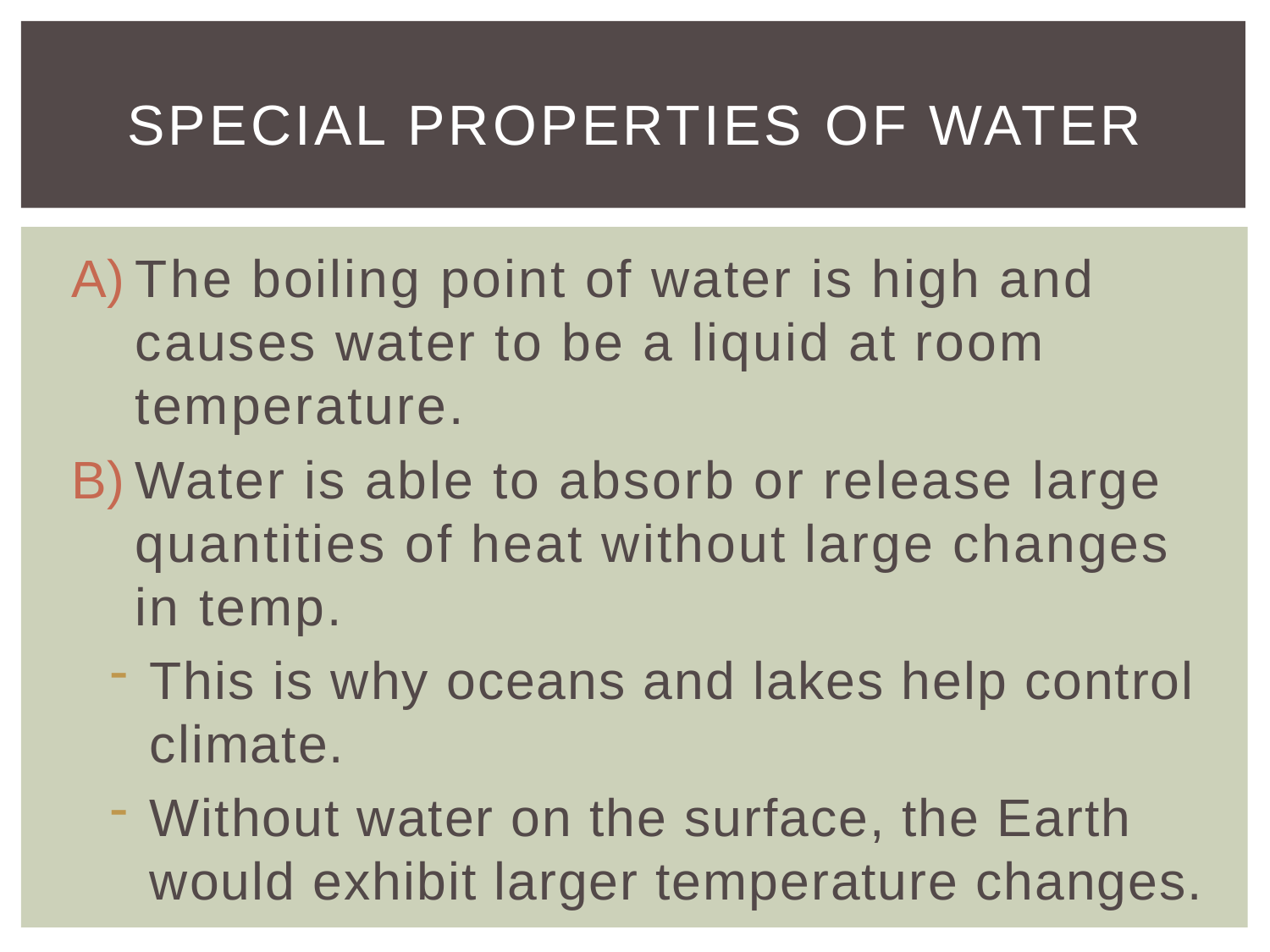

# Special properties of water
The boiling point of water is high and causes water to be a liquid at room temperature.
Water is able to absorb or release large quantities of heat without large changes in temp.
This is why oceans and lakes help control climate.
Without water on the surface, the Earth would exhibit larger temperature changes.